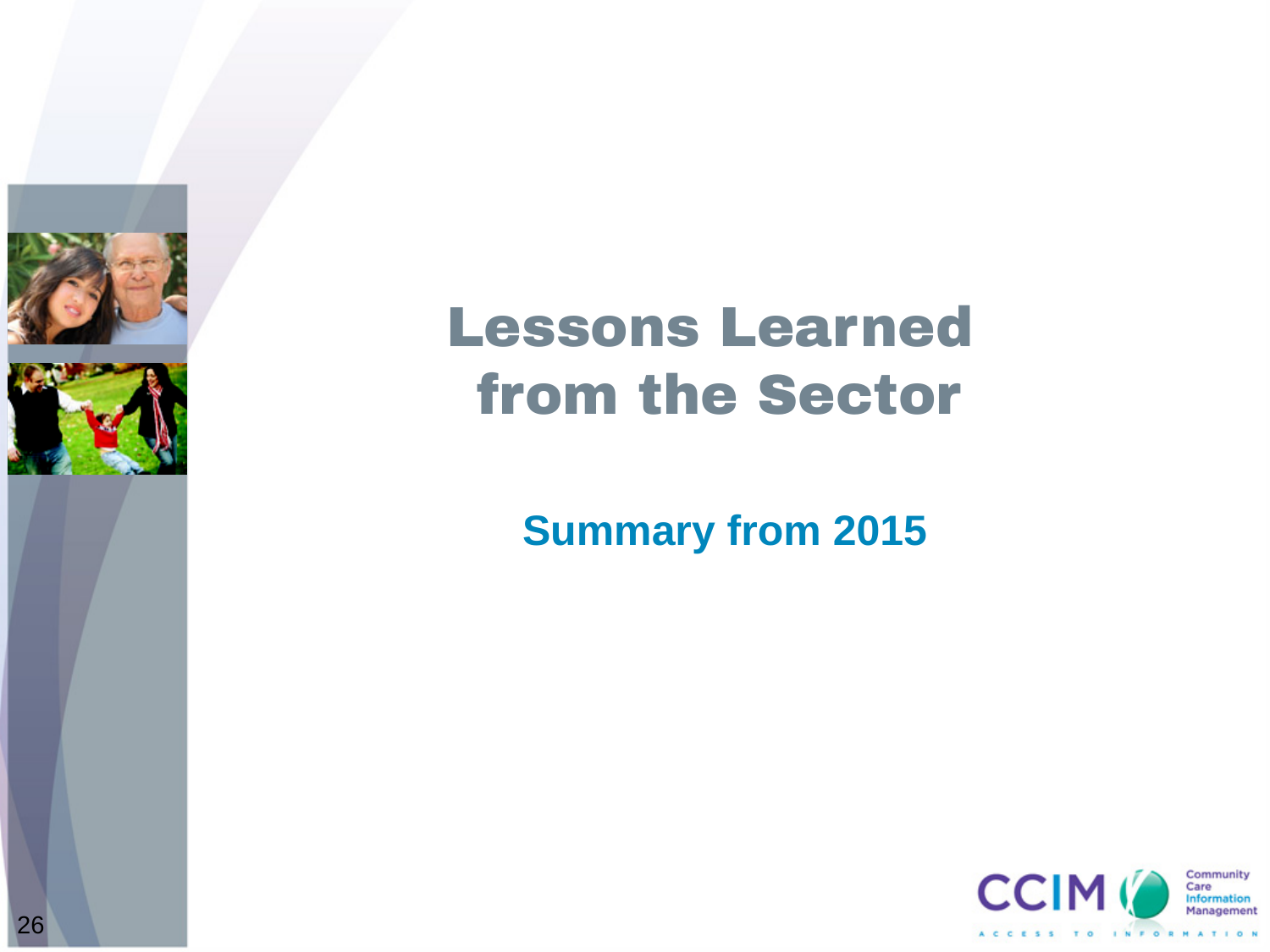

# Lessons Learned from the Sector
Summary from 2015
26